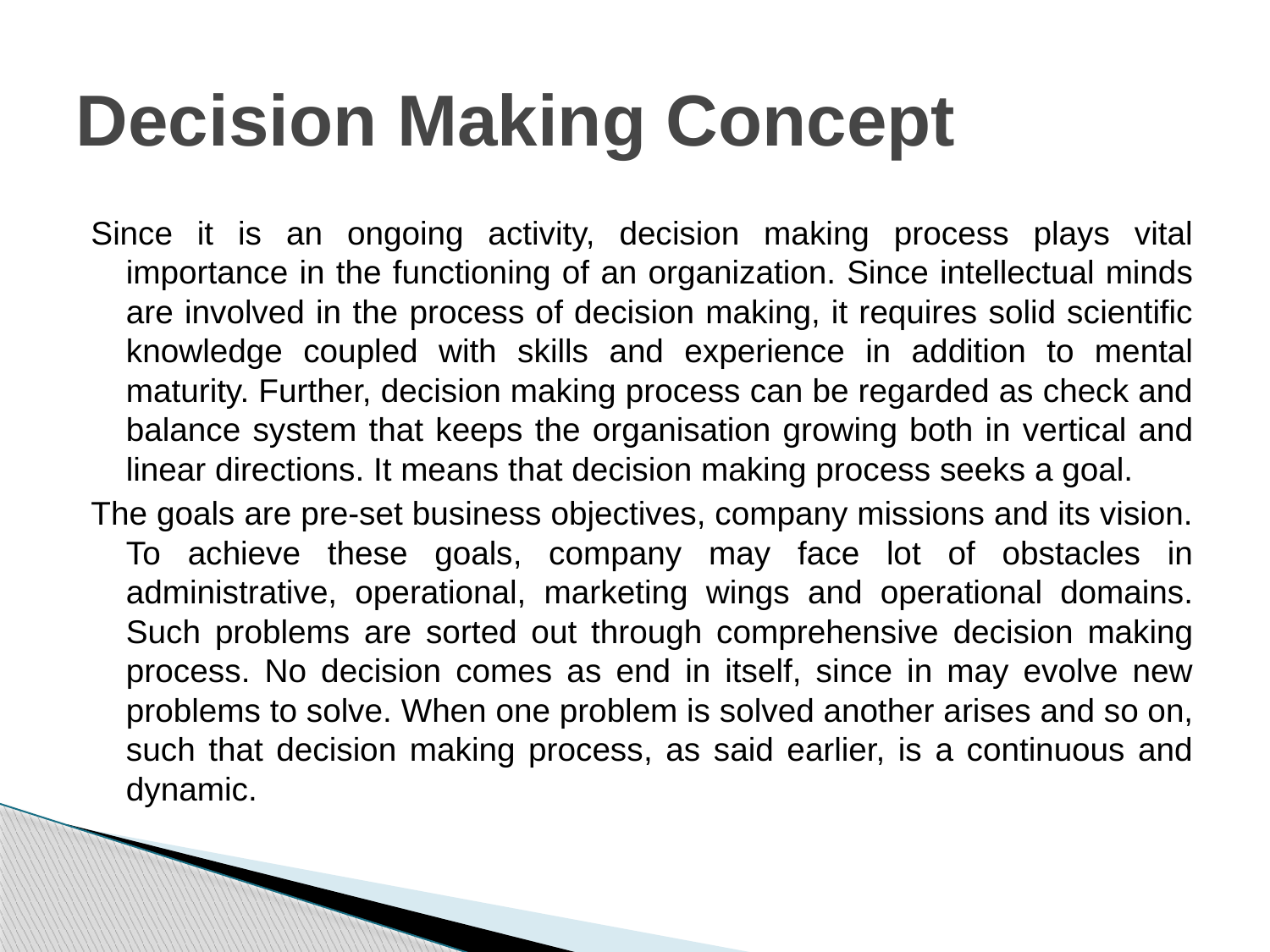

# Decision Making Concept
Since it is an ongoing activity, decision making process plays vital importance in the functioning of an organization. Since intellectual minds are involved in the process of decision making, it requires solid scientific knowledge coupled with skills and experience in addition to mental maturity. Further, decision making process can be regarded as check and balance system that keeps the organisation growing both in vertical and linear directions. It means that decision making process seeks a goal.
The goals are pre-set business objectives, company missions and its vision. To achieve these goals, company may face lot of obstacles in administrative, operational, marketing wings and operational domains. Such problems are sorted out through comprehensive decision making process. No decision comes as end in itself, since in may evolve new problems to solve. When one problem is solved another arises and so on, such that decision making process, as said earlier, is a continuous and dynamic.